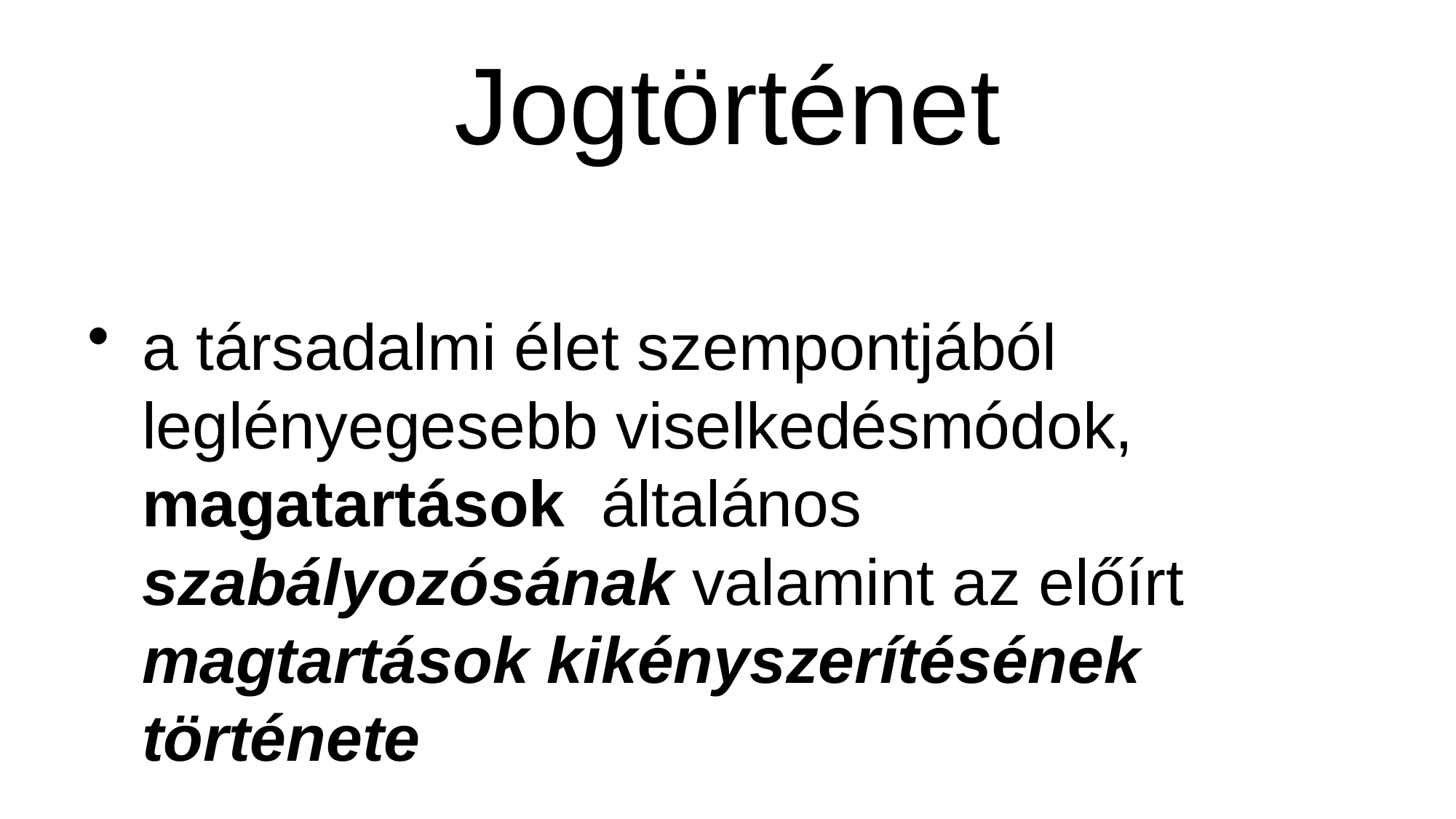

# Jogtörténet
a társadalmi élet szempontjából leglényegesebb viselkedésmódok, magatartások  általános szabályozósának valamint az előírt magtartások kikényszerítésének története